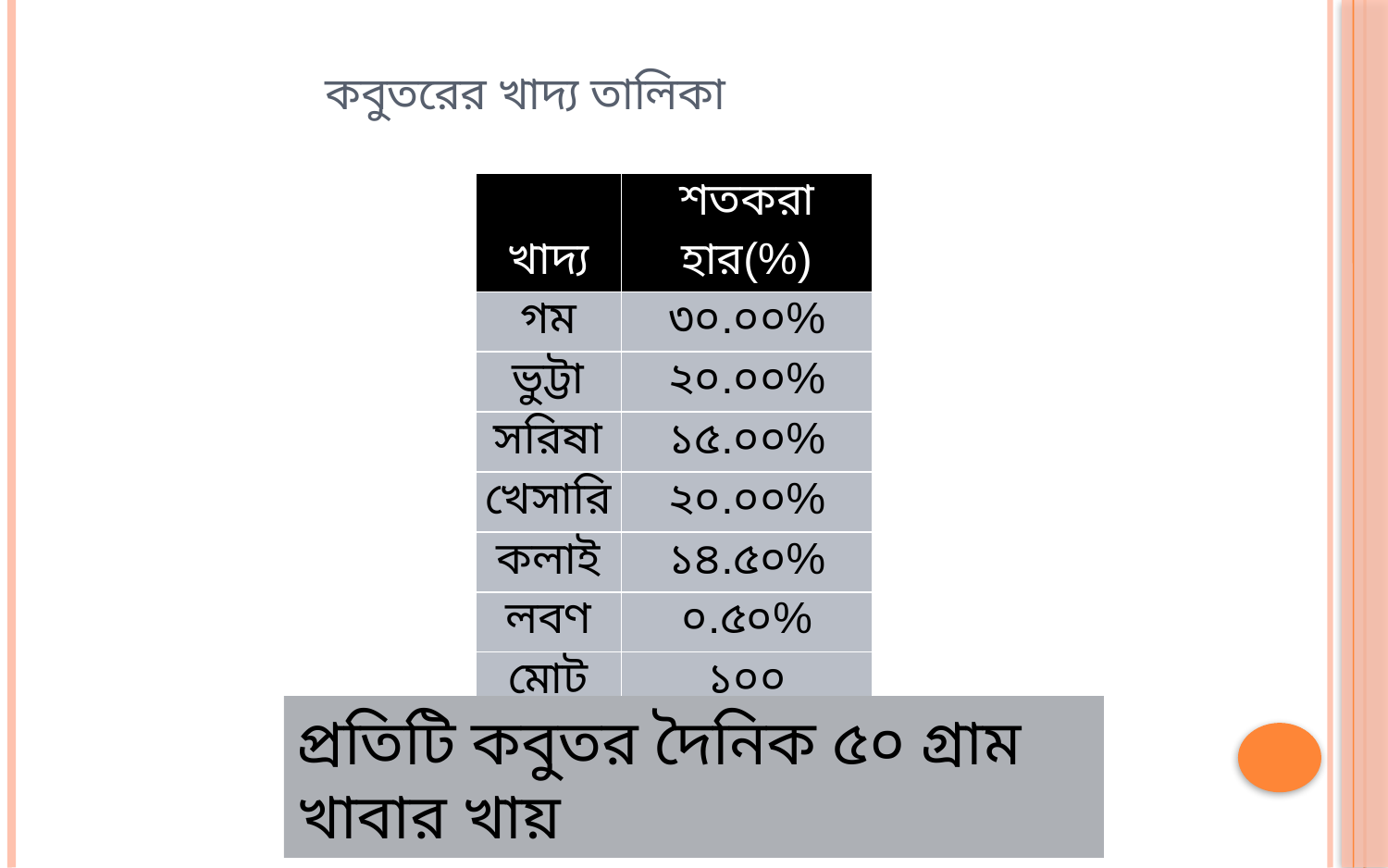

# কবুতরের খাদ্য তালিকা
| খাদ্য | শতকরা হার(%) |
| --- | --- |
| গম | ৩০.০০% |
| ভুট্টা | ২০.০০% |
| সরিষা | ১৫.০০% |
| খেসারি | ২০.০০% |
| কলাই | ১৪.৫০% |
| লবণ | ০.৫০% |
| মোট | ১০০ |
প্রতিটি কবুতর দৈনিক ৫০ গ্রাম খাবার খায়